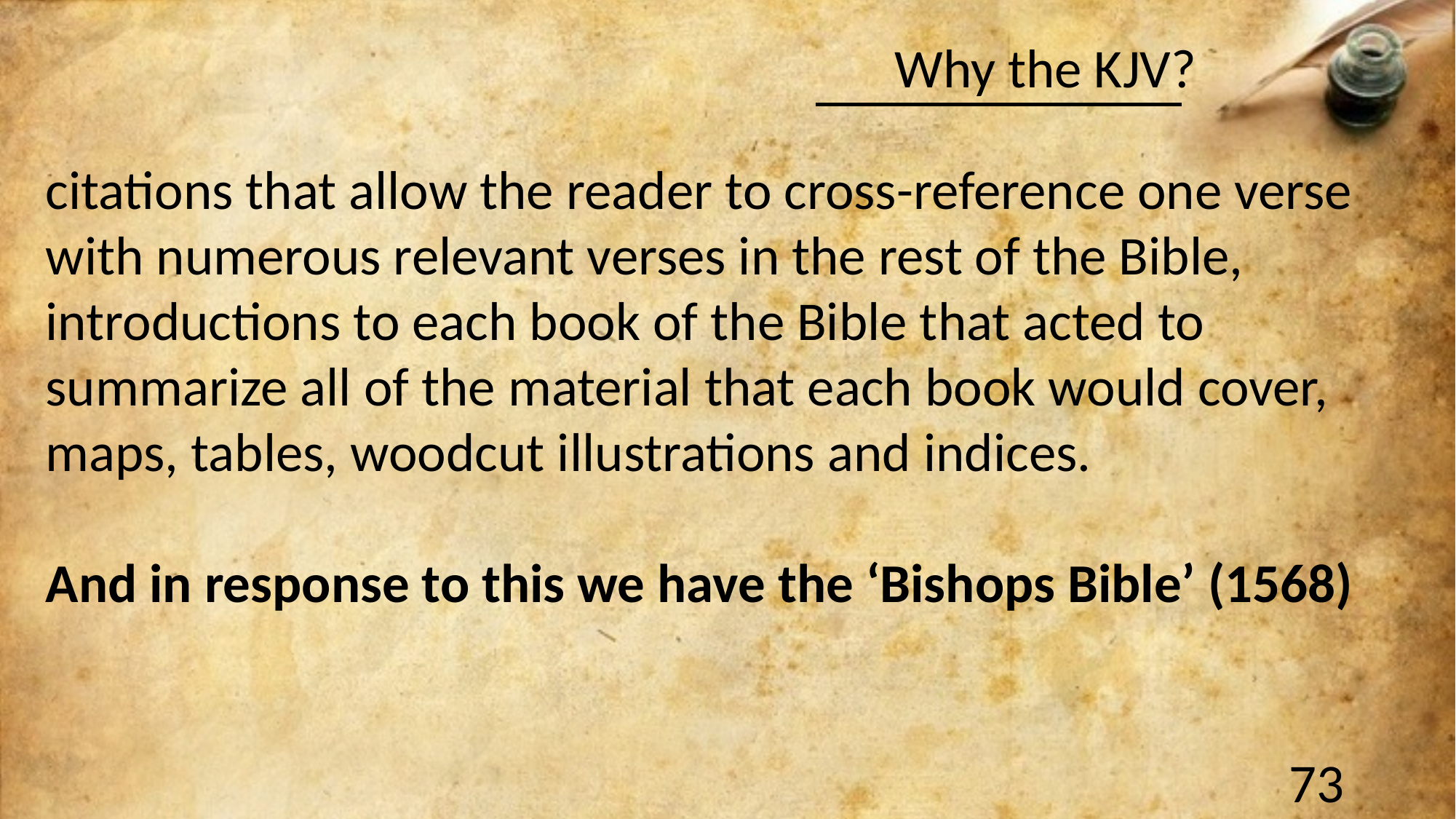

citations that allow the reader to cross-reference one verse with numerous relevant verses in the rest of the Bible, introductions to each book of the Bible that acted to summarize all of the material that each book would cover, maps, tables, woodcut illustrations and indices.

And in response to this we have the ‘Bishops Bible’ (1568)
73